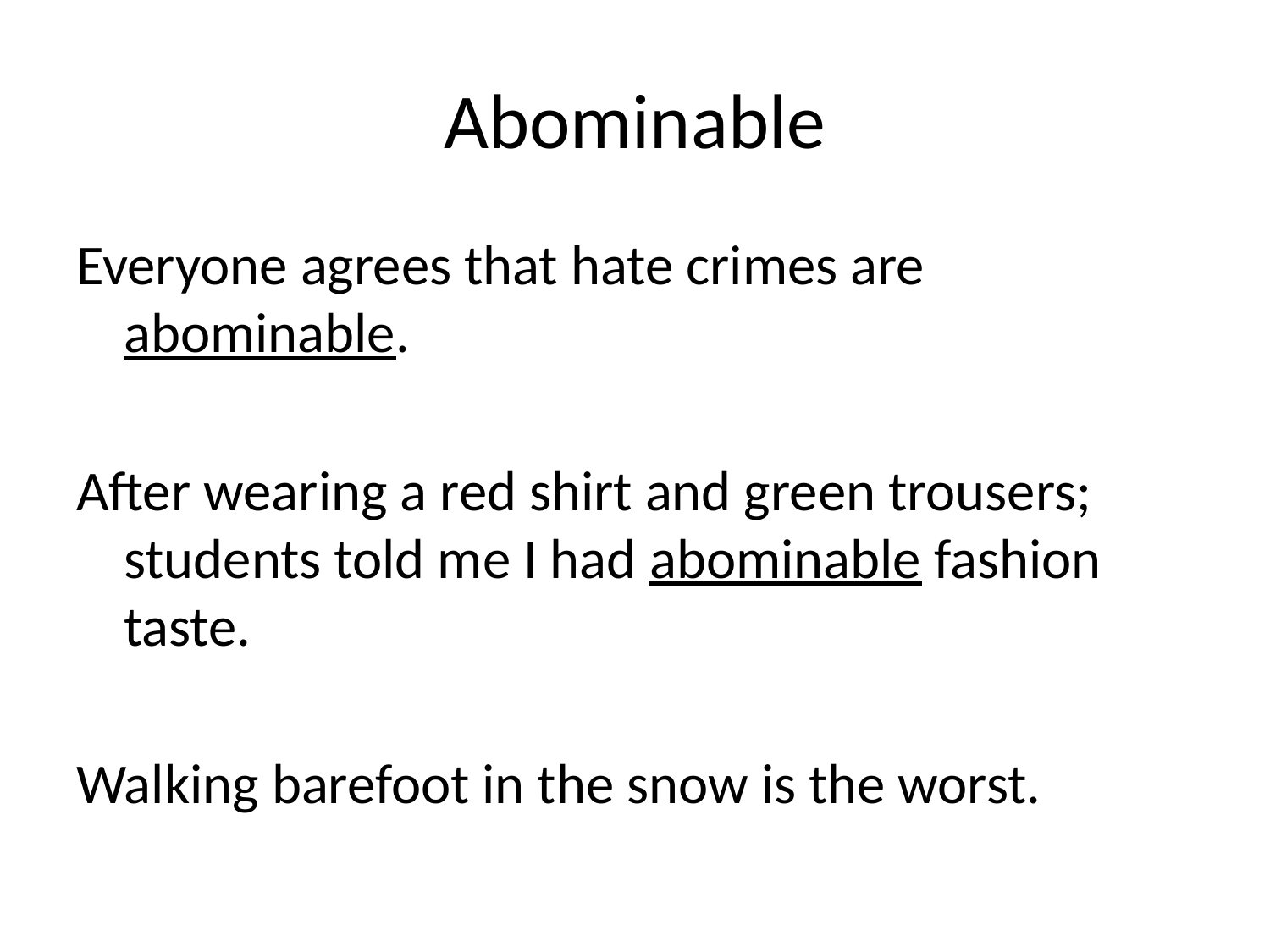

# Abominable
Everyone agrees that hate crimes are abominable.

After wearing a red shirt and green trousers; students told me I had abominable fashion taste.

Walking barefoot in the snow is the worst.